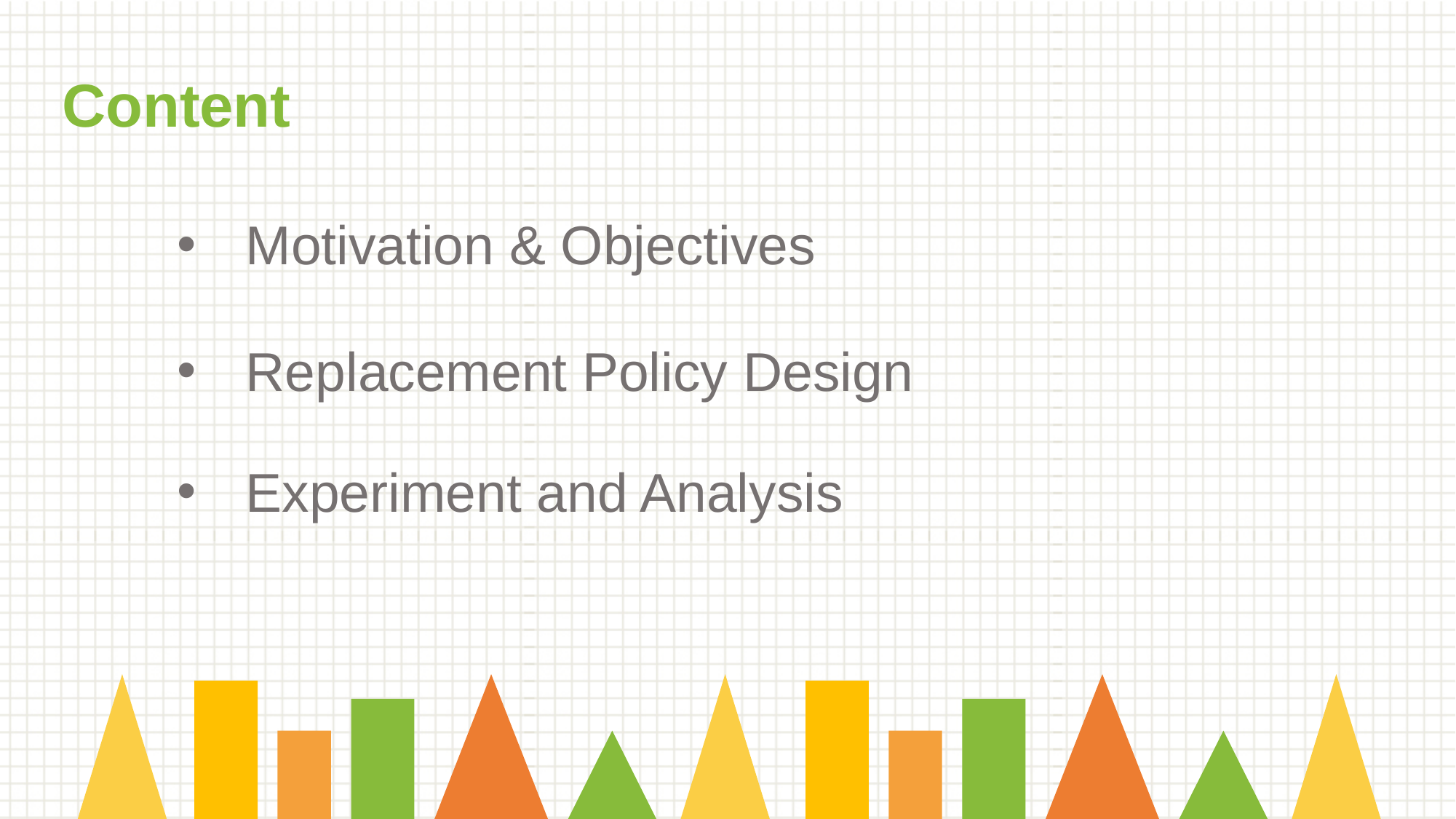

Content
Motivation & Objectives
Replacement Policy Design
Experiment and Analysis